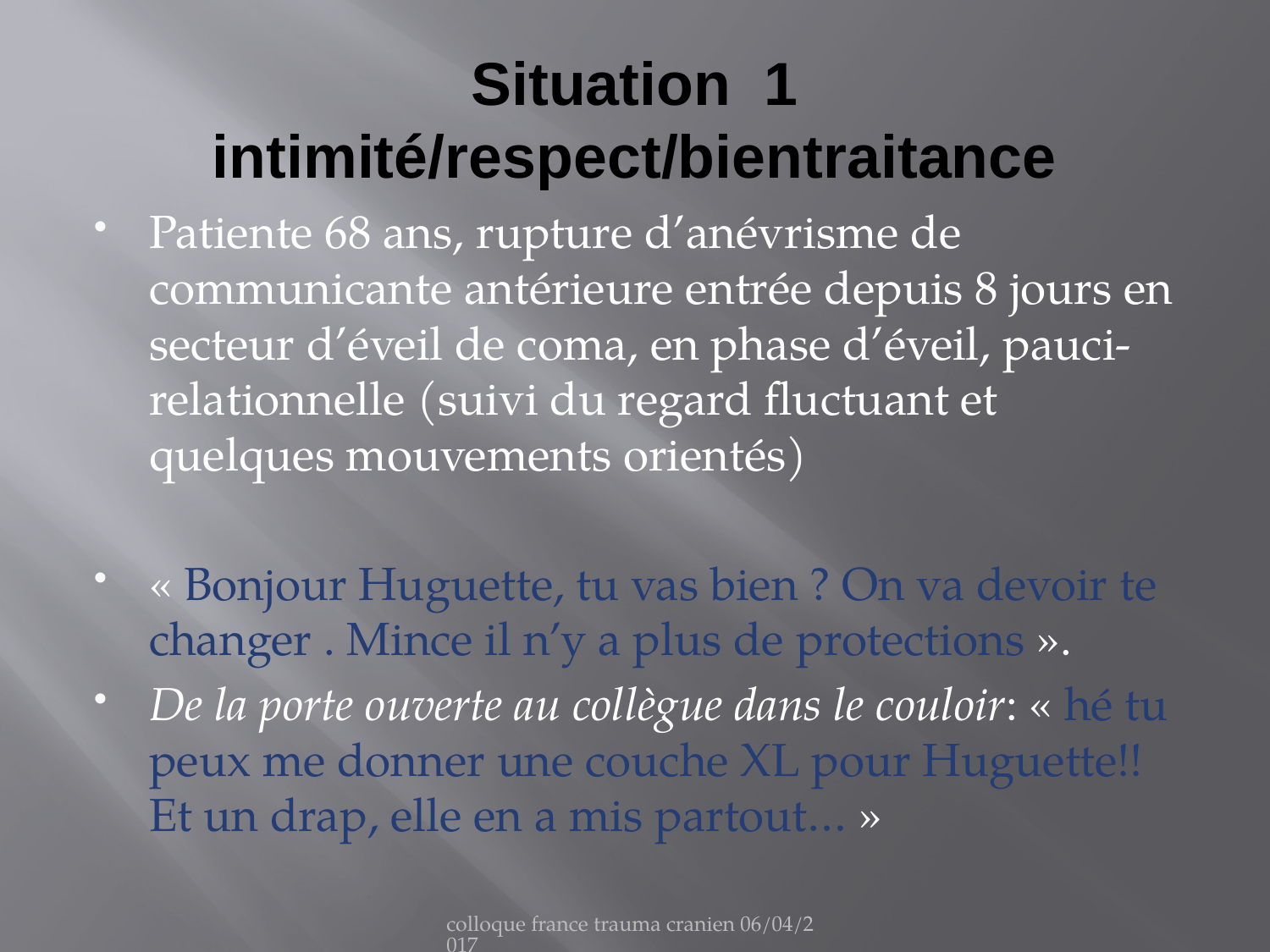

# Situation  1 intimité/respect/bientraitance
Patiente 68 ans, rupture d’anévrisme de communicante antérieure entrée depuis 8 jours en secteur d’éveil de coma, en phase d’éveil, pauci-relationnelle (suivi du regard fluctuant et quelques mouvements orientés)

« Bonjour Huguette, tu vas bien ? On va devoir te changer . Mince il n’y a plus de protections ».
De la porte ouverte au collègue dans le couloir: « hé tu peux me donner une couche XL pour Huguette!! Et un drap, elle en a mis partout… »

colloque france trauma cranien 06/04/2017